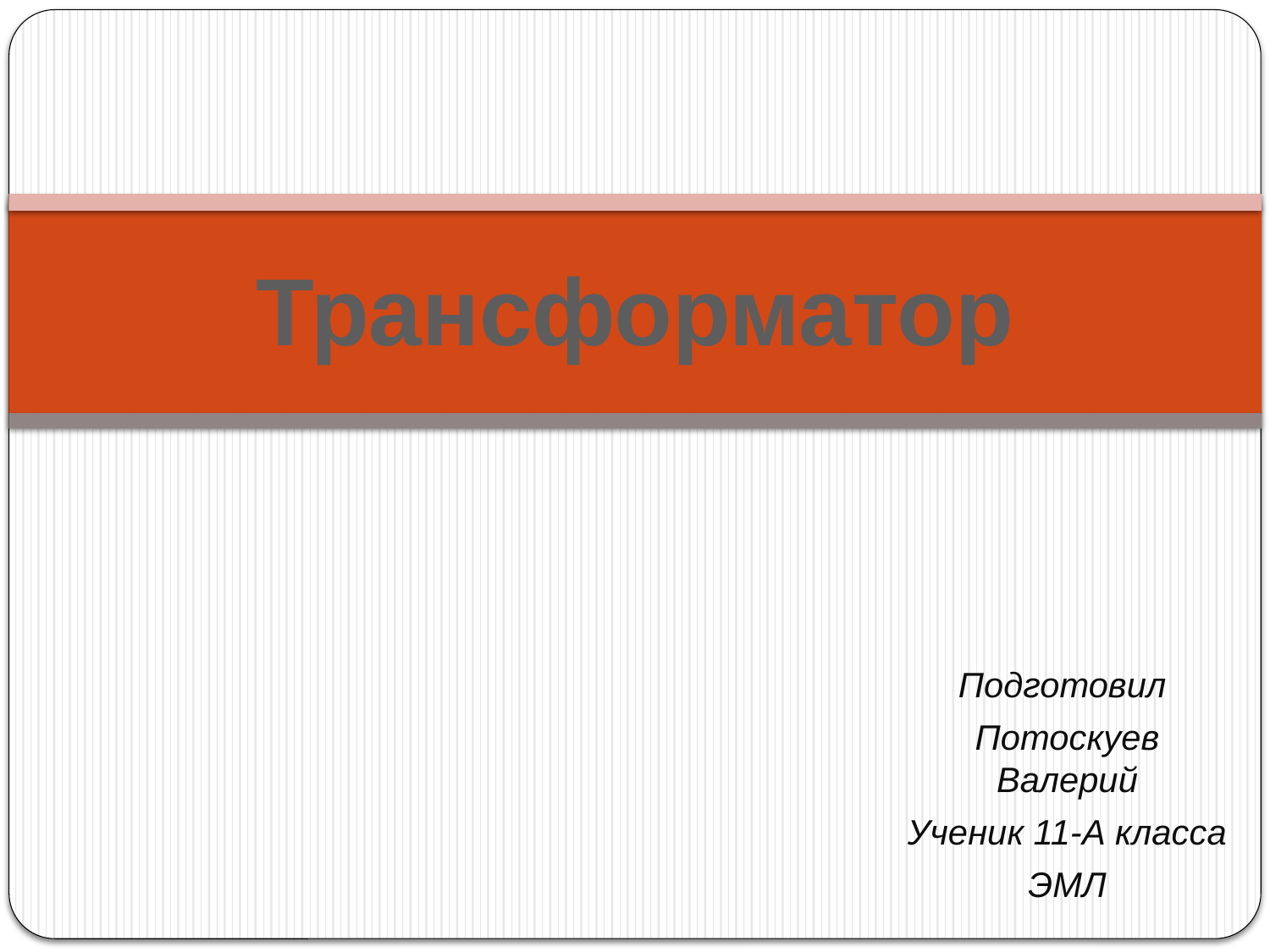

# Трансформатор
Подготовил
Потоскуев Валерий
Ученик 11-А класса
ЭМЛ